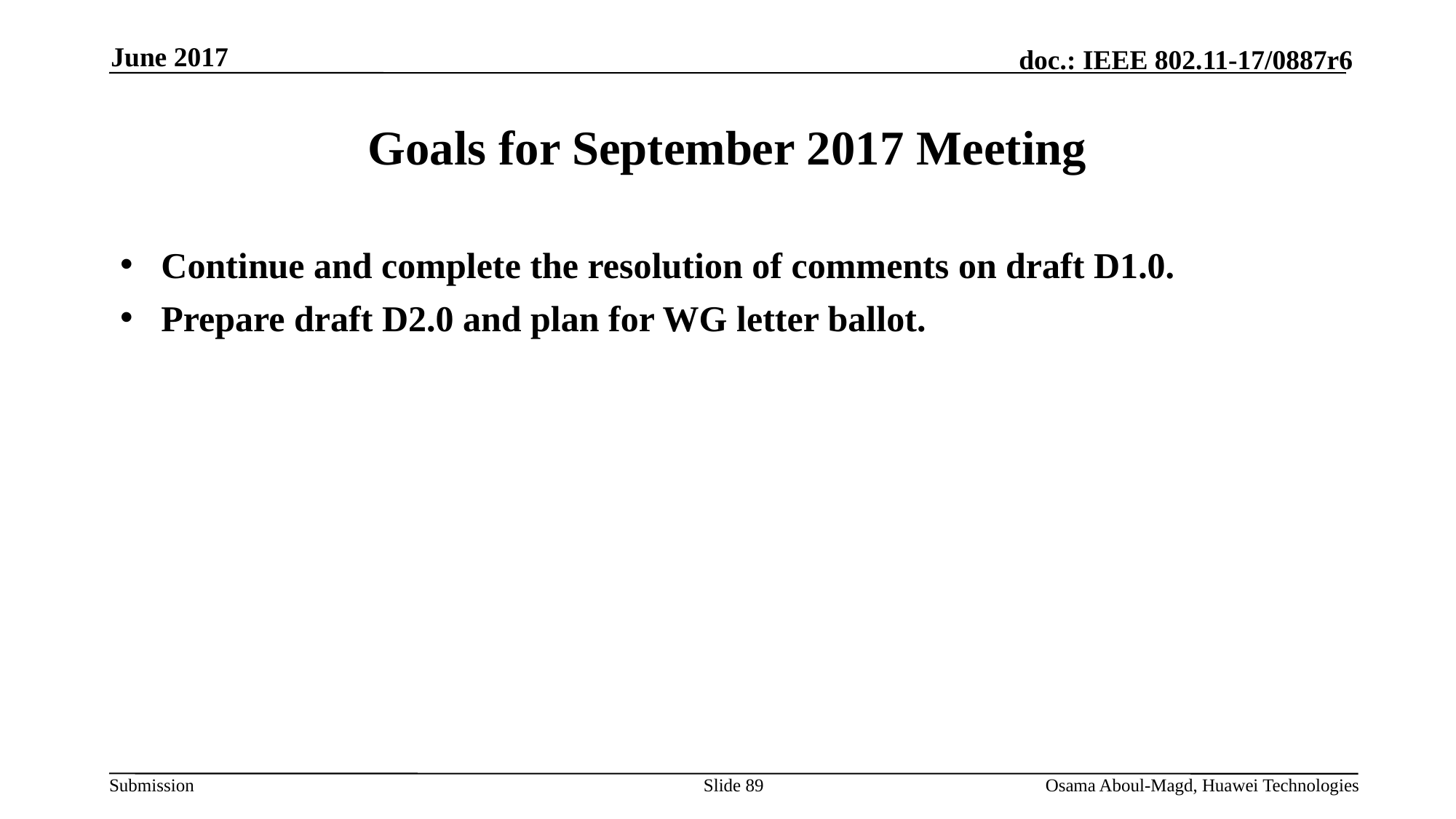

June 2017
# Goals for September 2017 Meeting
Continue and complete the resolution of comments on draft D1.0.
Prepare draft D2.0 and plan for WG letter ballot.

Slide 89
Osama Aboul-Magd, Huawei Technologies